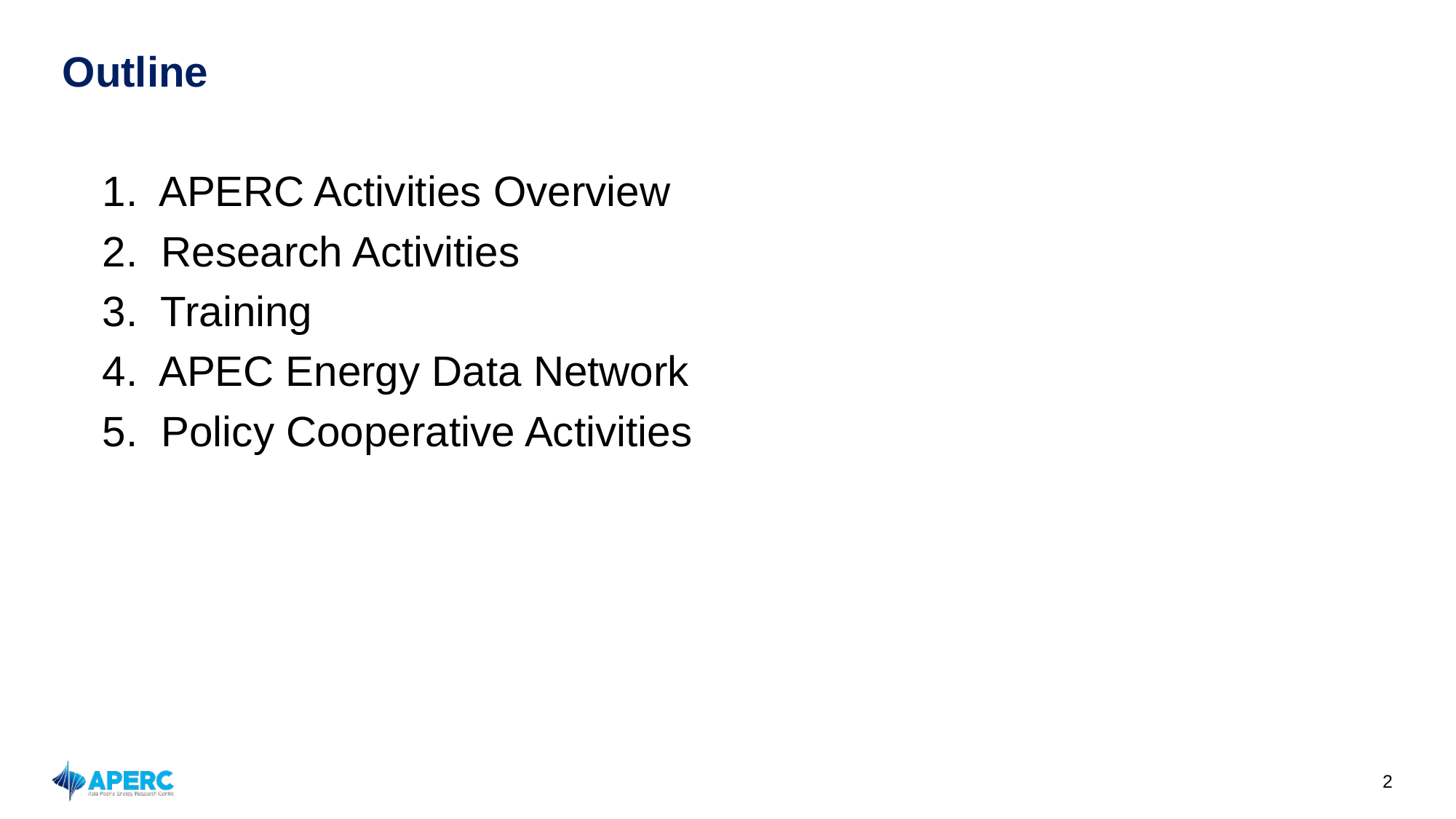

# Outline
1.  APERC Activities Overview
2.  Research Activities
3.  Training
4.  APEC Energy Data Network
5.  Policy Cooperative Activities

2